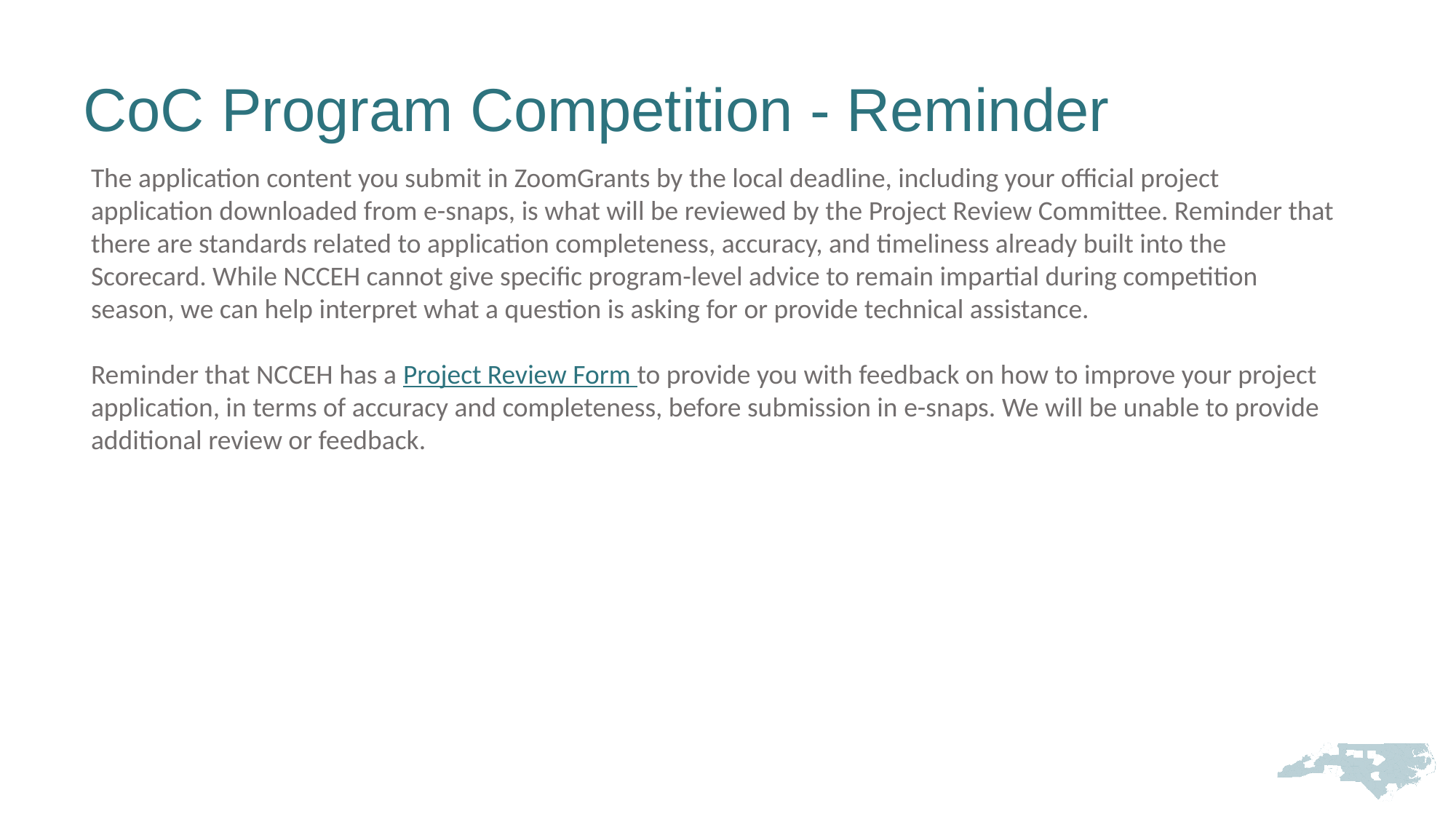

# CoC Program Competition - Reminder
The application content you submit in ZoomGrants by the local deadline, including your official project application downloaded from e-snaps, is what will be reviewed by the Project Review Committee. Reminder that there are standards related to application completeness, accuracy, and timeliness already built into the Scorecard. While NCCEH cannot give specific program-level advice to remain impartial during competition season, we can help interpret what a question is asking for or provide technical assistance.

Reminder that NCCEH has a Project Review Form to provide you with feedback on how to improve your project application, in terms of accuracy and completeness, before submission in e-snaps. We will be unable to provide additional review or feedback.